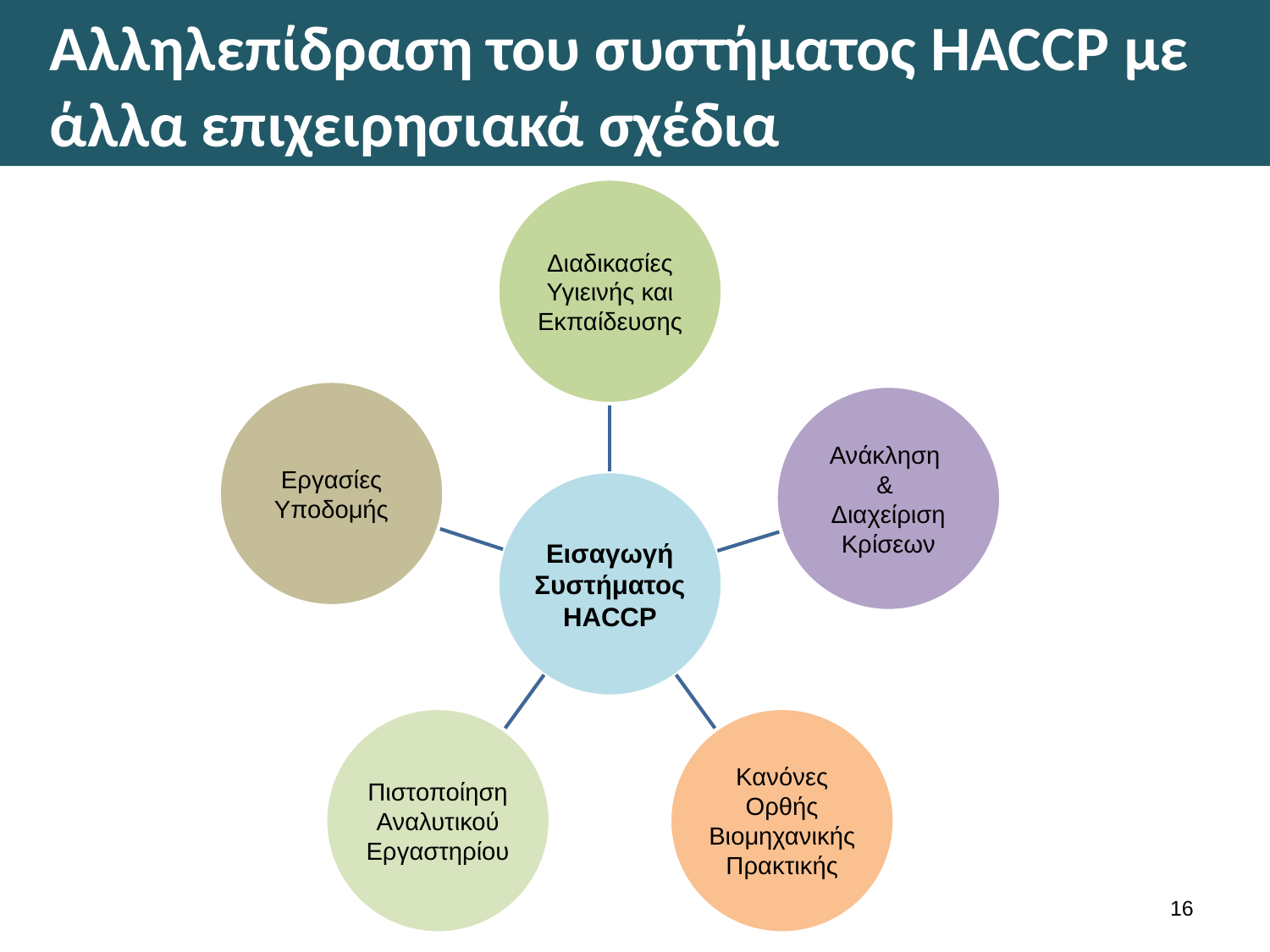

# Αλληλεπίδραση του συστήματος HACCP με άλλα επιχειρησιακά σχέδια

Εισαγωγή Συστήματος HACCP

Διαδικασίες Υγιεινής και Εκπαίδευσης

Ανάκληση
&
Διαχείριση Κρίσεων

Κανόνες Ορθής Βιομηχανικής Πρακτικής

Πιστοποίηση Αναλυτικού Εργαστηρίου

Εργασίες Υποδομής
16